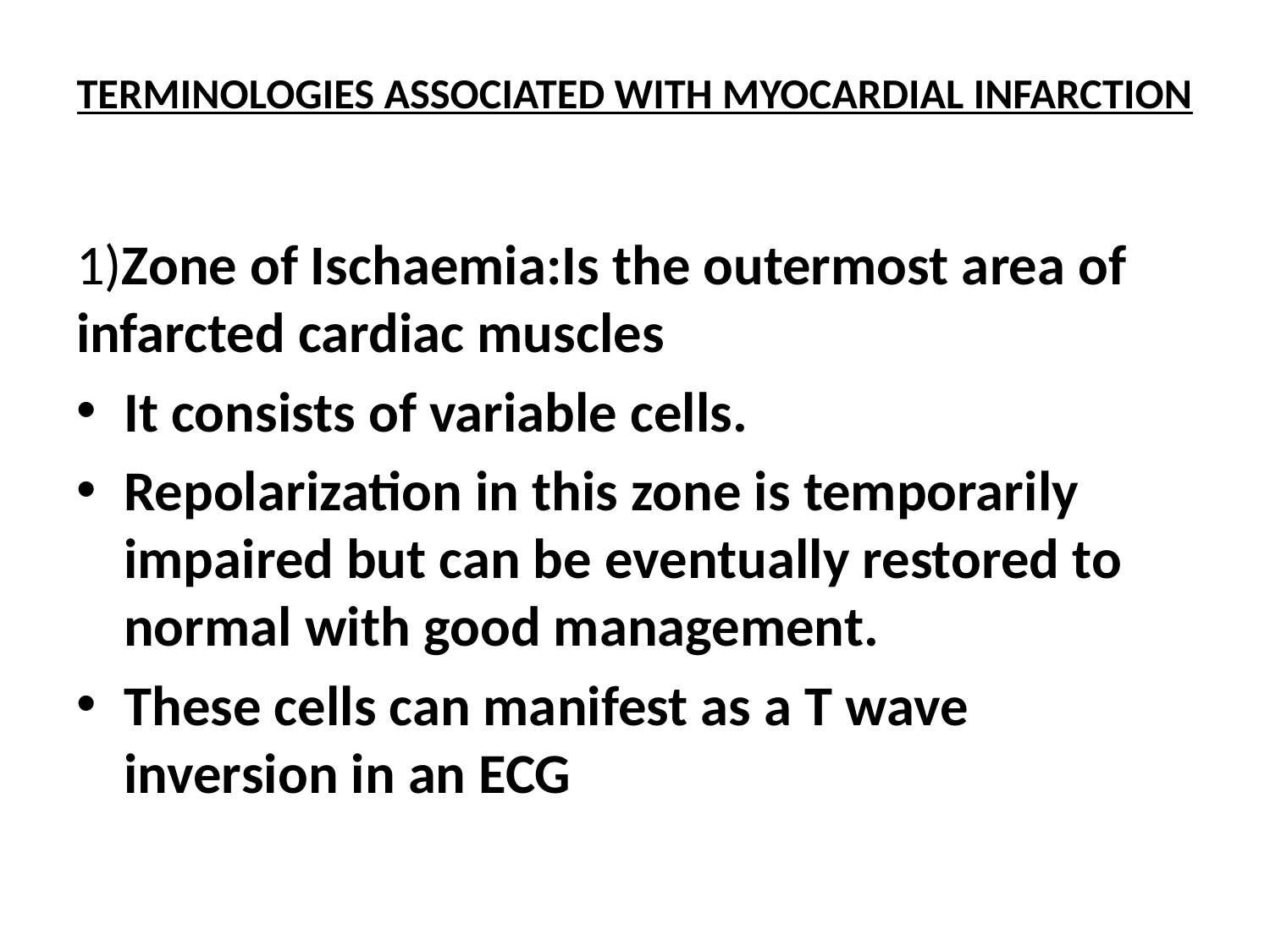

# TERMINOLOGIES ASSOCIATED WITH MYOCARDIAL INFARCTION
1)Zone of Ischaemia:Is the outermost area of infarcted cardiac muscles
It consists of variable cells.
Repolarization in this zone is temporarily impaired but can be eventually restored to normal with good management.
These cells can manifest as a T wave inversion in an ECG